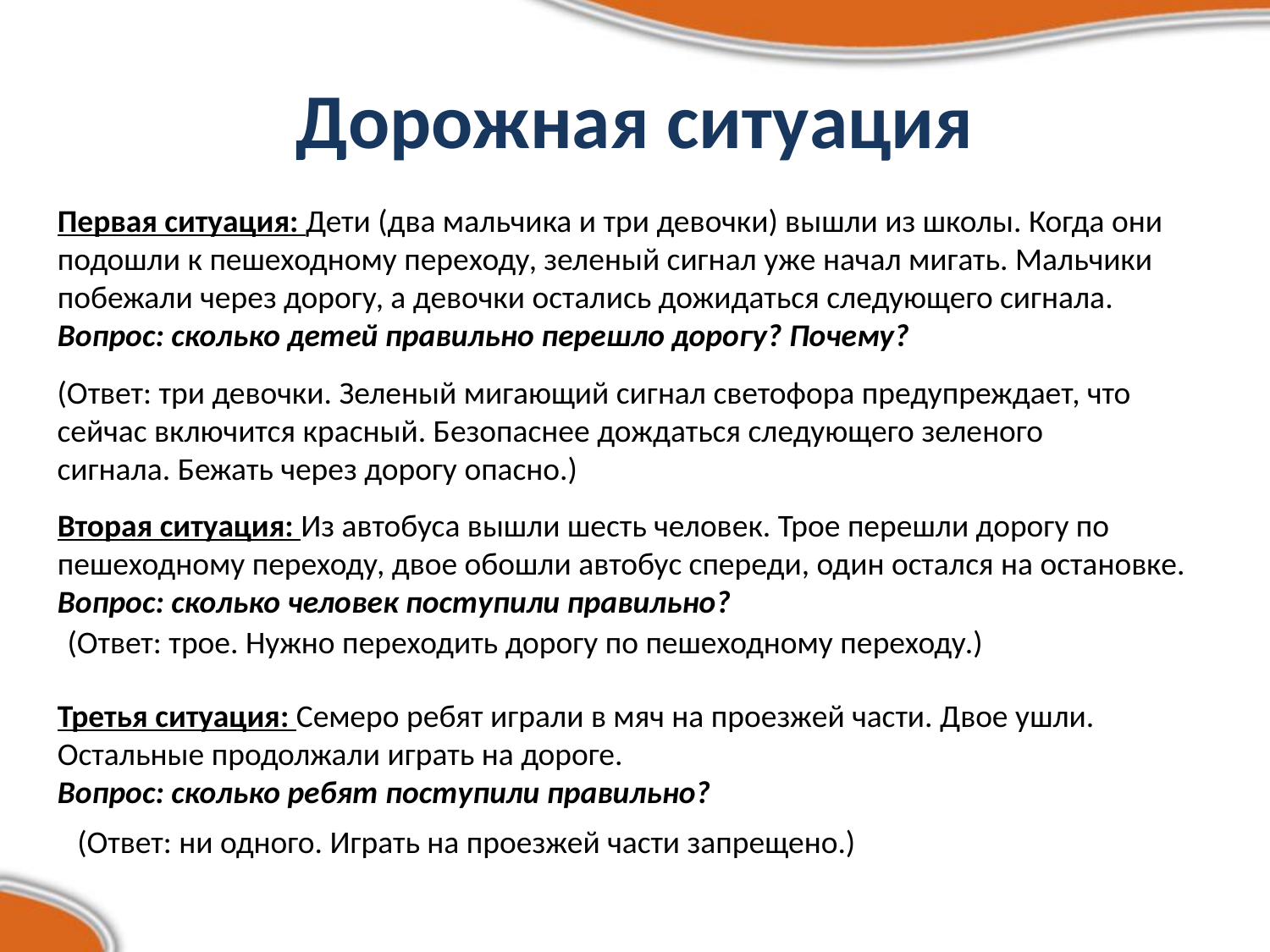

# Дорожная ситуация

Первая ситуация: Дети (два мальчика и три девочки) вышли из школы. Когда они подошли к пешеходному переходу, зеленый сигнал уже начал мигать. Мальчики побежали через дорогу, а девочки остались дожидаться следующего сигнала.
Вопрос: сколько детей правильно перешло дорогу? Почему?

Вторая ситуация: Из автобуса вышли шесть человек. Трое перешли дорогу по пешеходному переходу, двое обошли автобус спереди, один остался на остановке.
Вопрос: сколько человек поступили правильно?

Третья ситуация: Семеро ребят играли в мяч на проезжей части. Двое ушли. Остальные продолжали играть на дороге.
Вопрос: сколько ребят поступили правильно?
(Ответ: три девочки. Зеленый мигающий сигнал светофора предупреждает, что сейчас включится красный. Безопаснее дождаться следующего зеленого сигнала. Бежать через дорогу опасно.)
(Ответ: трое. Нужно переходить дорогу по пешеходному переходу.)
(Ответ: ни одного. Играть на проезжей части запрещено.)